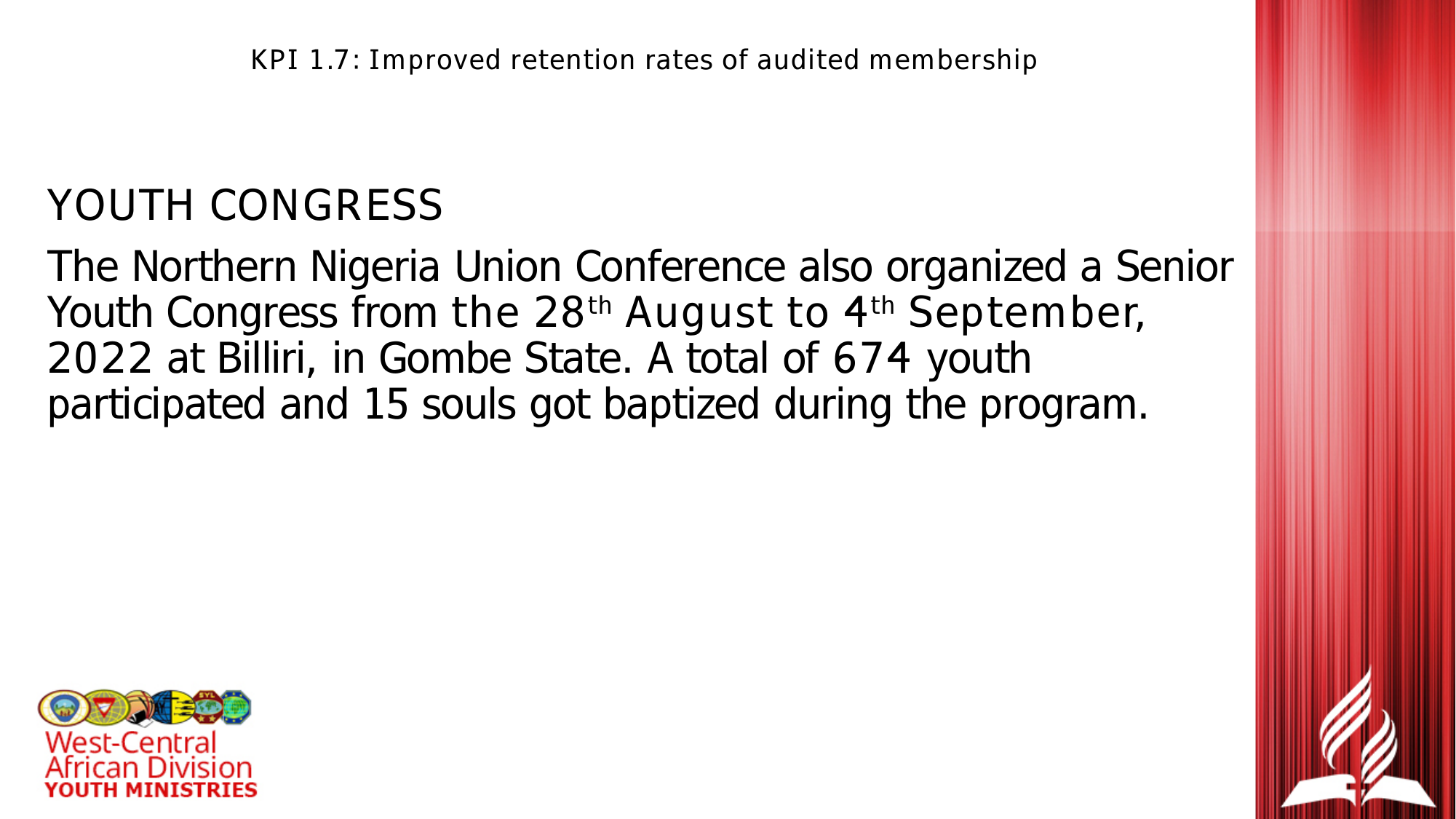

KPI 1.7: Improved retention rates of audited membership
YOUTH CONGRESS
The Northern Nigeria Union Conference also organized a Senior Youth Congress from the 28th August to 4th September, 2022 at Billiri, in Gombe State. A total of 674 youth participated and 15 souls got baptized during the program.